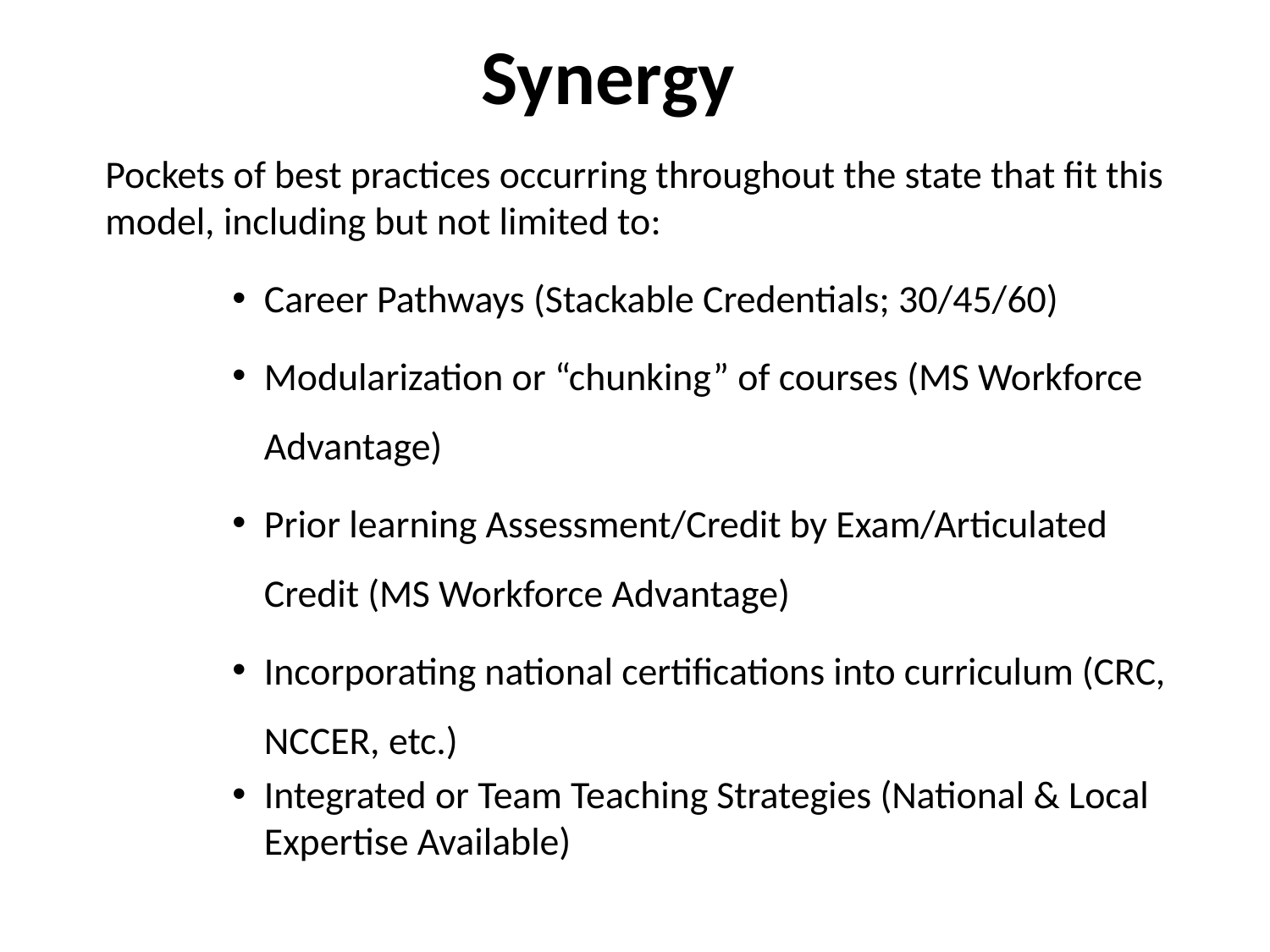

Synergy
Pockets of best practices occurring throughout the state that fit this model, including but not limited to:
Career Pathways (Stackable Credentials; 30/45/60)
Modularization or “chunking” of courses (MS Workforce Advantage)
Prior learning Assessment/Credit by Exam/Articulated Credit (MS Workforce Advantage)
Incorporating national certifications into curriculum (CRC, NCCER, etc.)
Integrated or Team Teaching Strategies (National & Local Expertise Available)